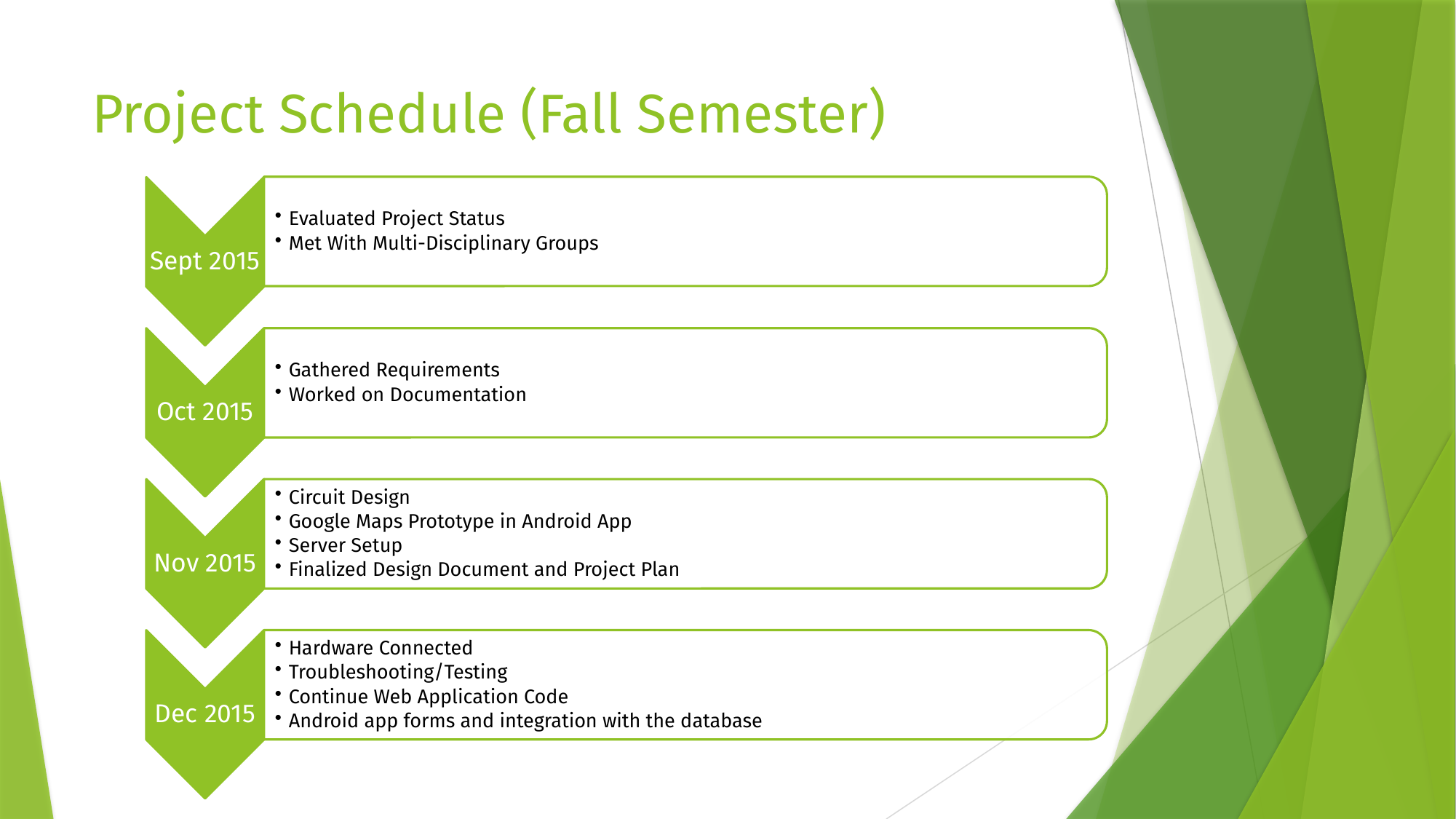

# Project Schedule (Fall Semester)
Sept 2015
Evaluated Project Status
Met With Multi-Disciplinary Groups
Oct 2015
Gathered Requirements
Worked on Documentation
Nov 2015
Circuit Design
Google Maps Prototype in Android App
Server Setup
Finalized Design Document and Project Plan
Dec 2015
Hardware Connected
Troubleshooting/Testing
Continue Web Application Code
Android app forms and integration with the database